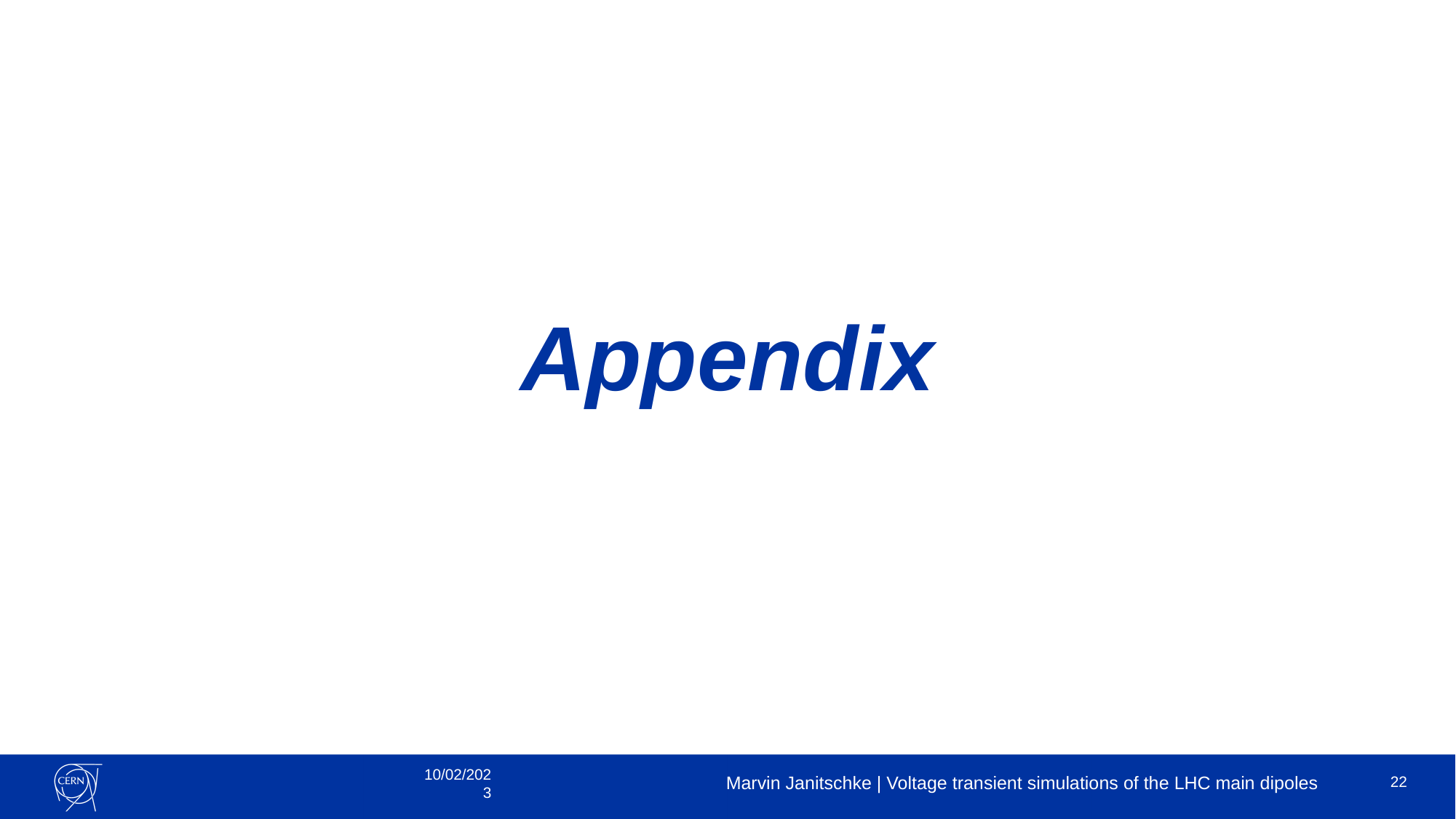

# Appendix

22
Marvin Janitschke | Voltage transient simulations of the LHC main dipoles
10/02/2023